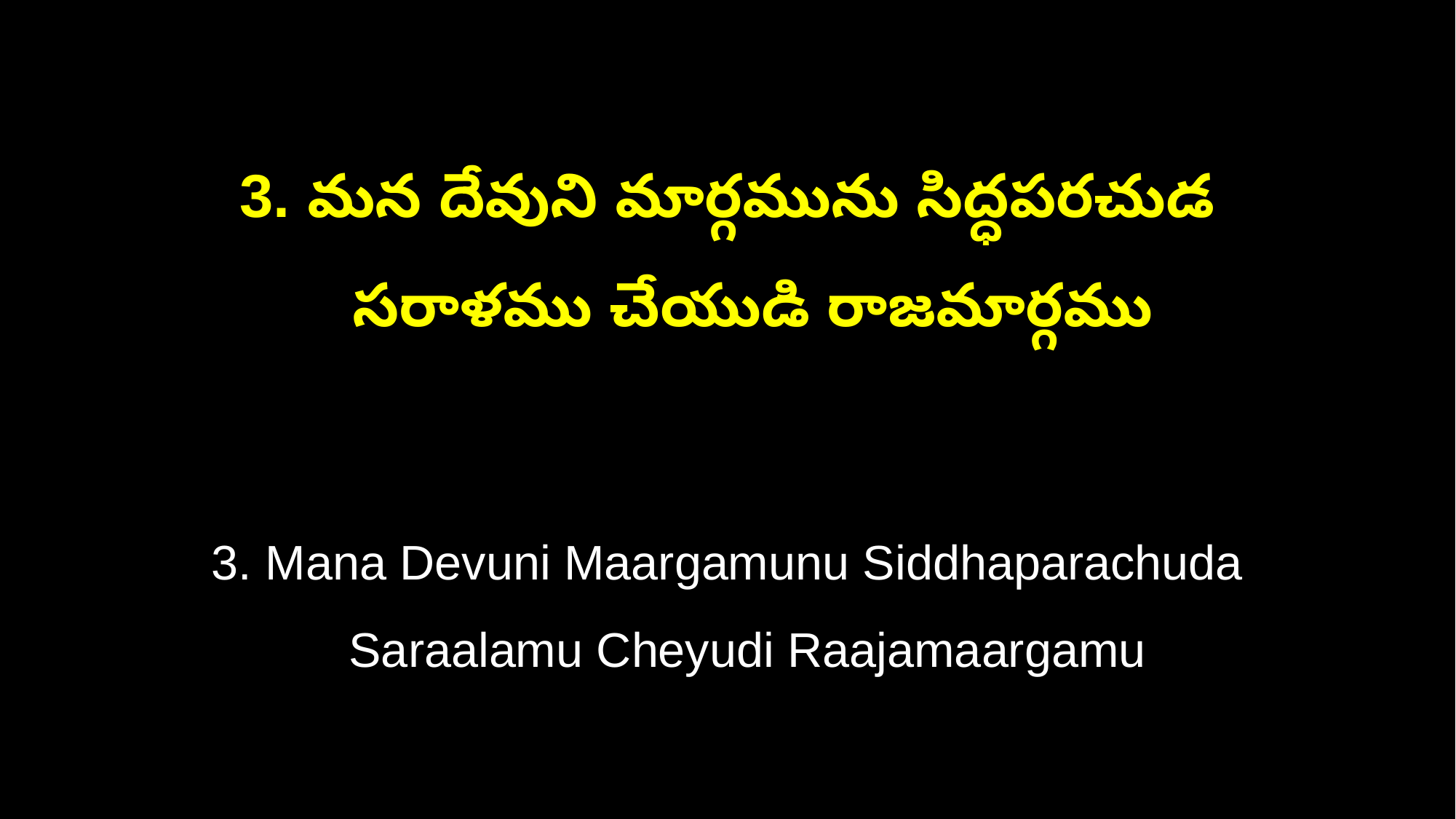

3. మన దేవుని మార్గమును సిద్ధపరచుడ
   సరాళము చేయుడి రాజమార్గము
3. Mana Devuni Maargamunu Siddhaparachuda
   Saraalamu Cheyudi Raajamaargamu